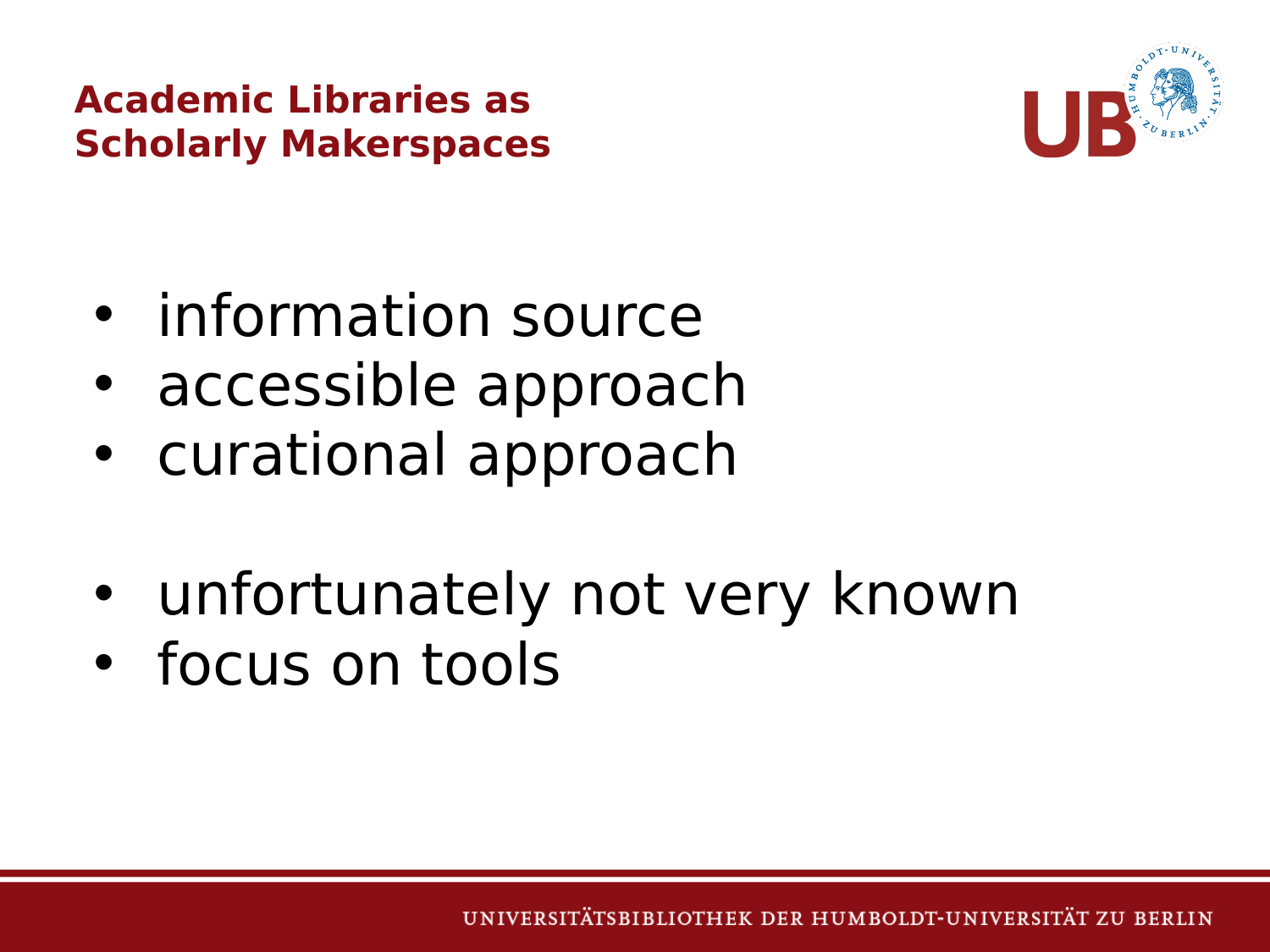

# Academic Libraries as
Scholarly Makerspaces

information source
accessible approach
curational approach

unfortunately not very known
focus on tools